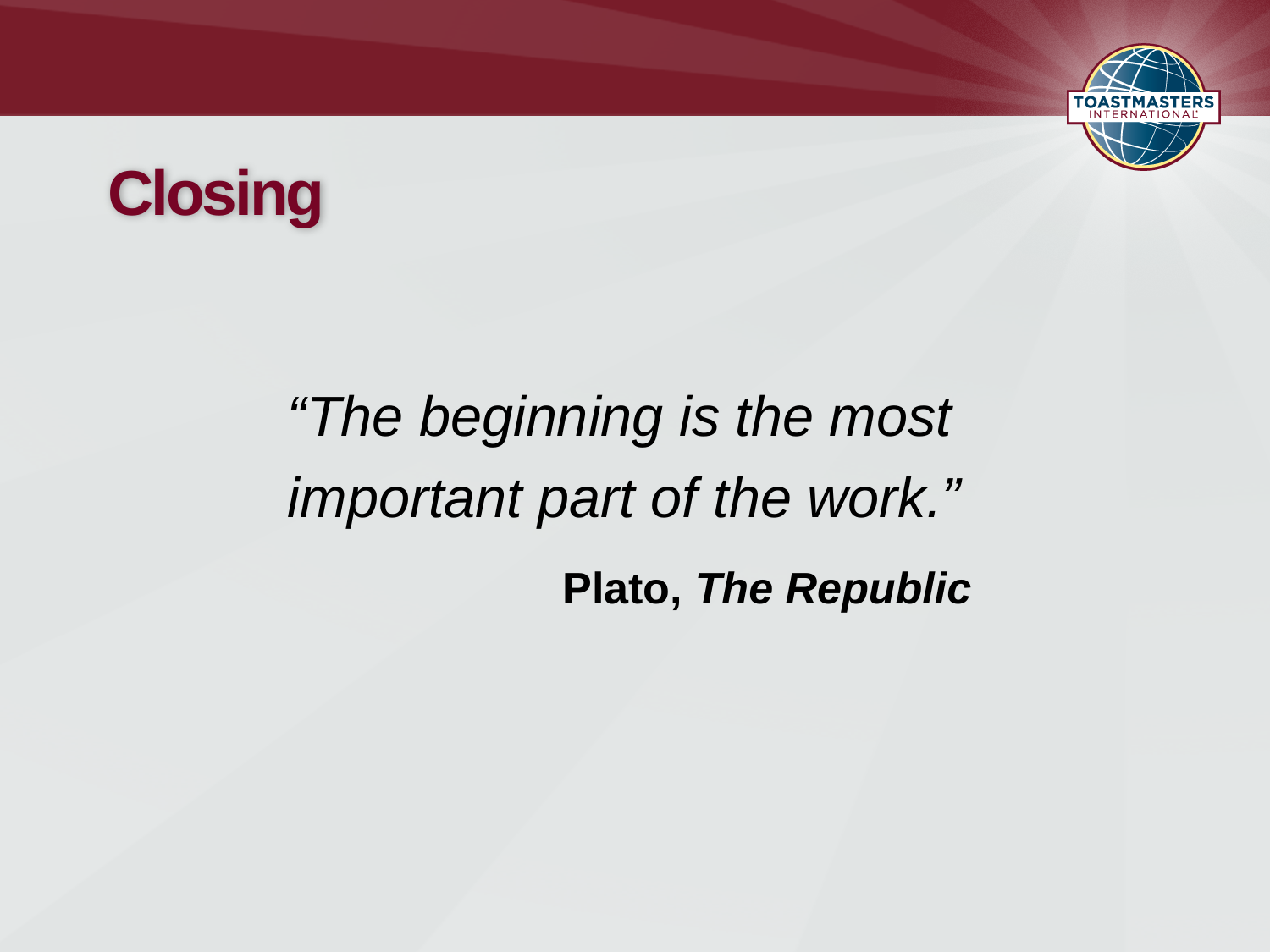

# Closing

“The beginning is the most
important part of the work.”
Plato, The Republic